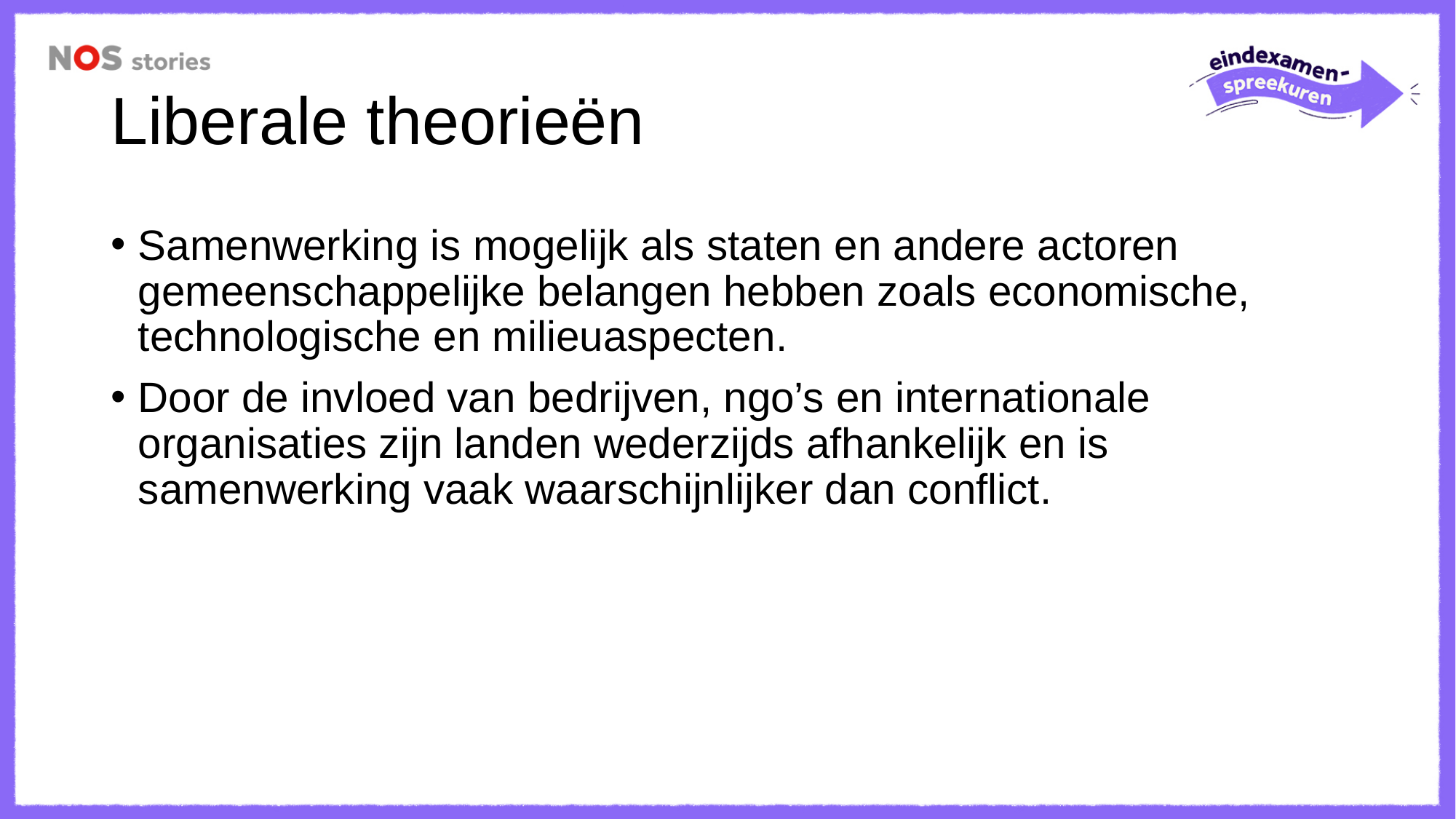

# Liberale theorieën
Samenwerking is mogelijk als staten en andere actoren gemeenschappelijke belangen hebben zoals economische, technologische en milieuaspecten.
Door de invloed van bedrijven, ngo’s en internationale organisaties zijn landen wederzijds afhankelijk en is samenwerking vaak waarschijnlijker dan conflict.